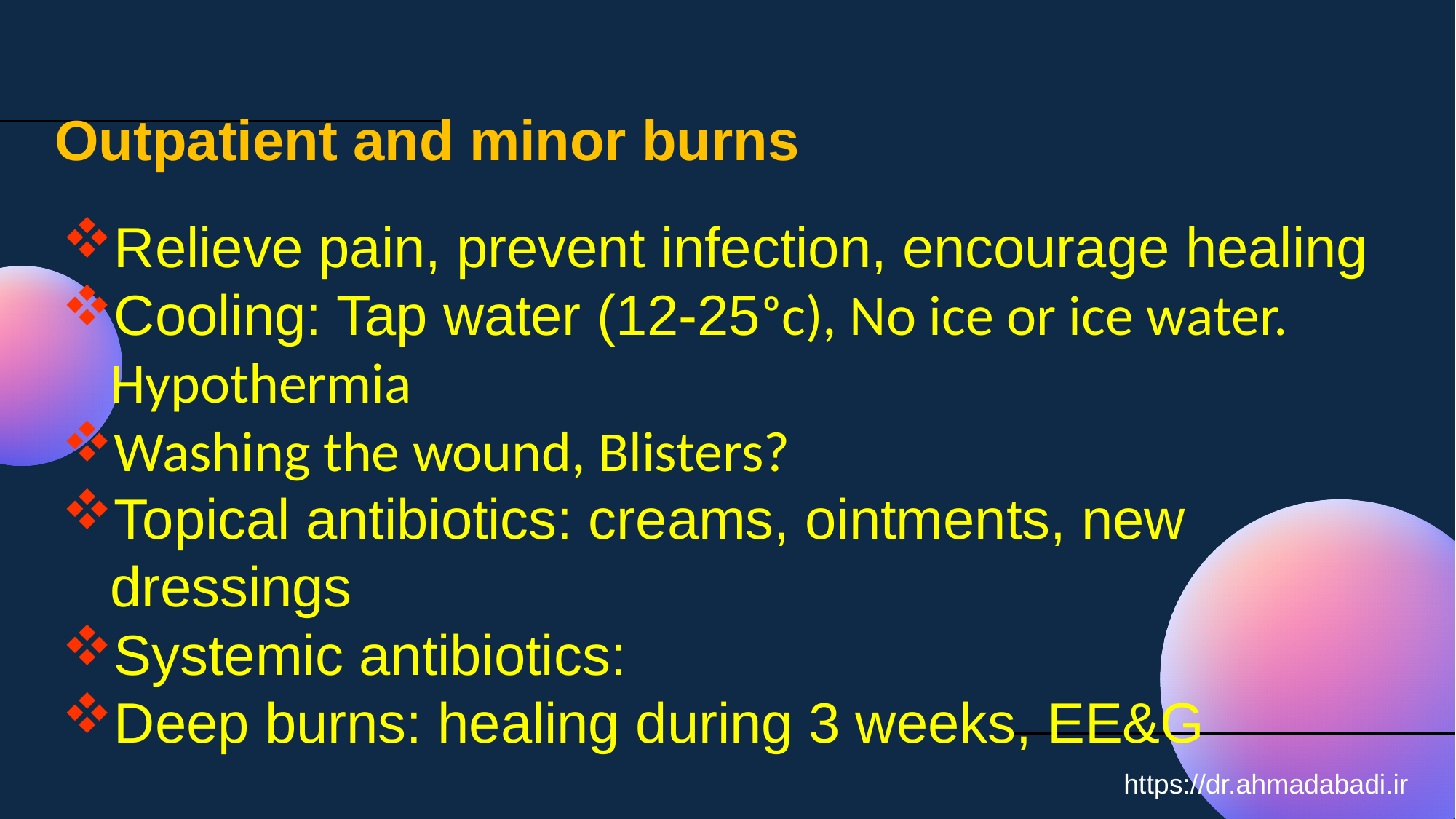

Outpatient and minor burns
Relieve pain, prevent infection, encourage healing
Cooling: Tap water (12-25ᵒc), No ice or ice water. Hypothermia
Washing the wound, Blisters?
Topical antibiotics: creams, ointments, new dressings
Systemic antibiotics:
Deep burns: healing during 3 weeks, EE&G

https://dr.ahmadabadi.ir